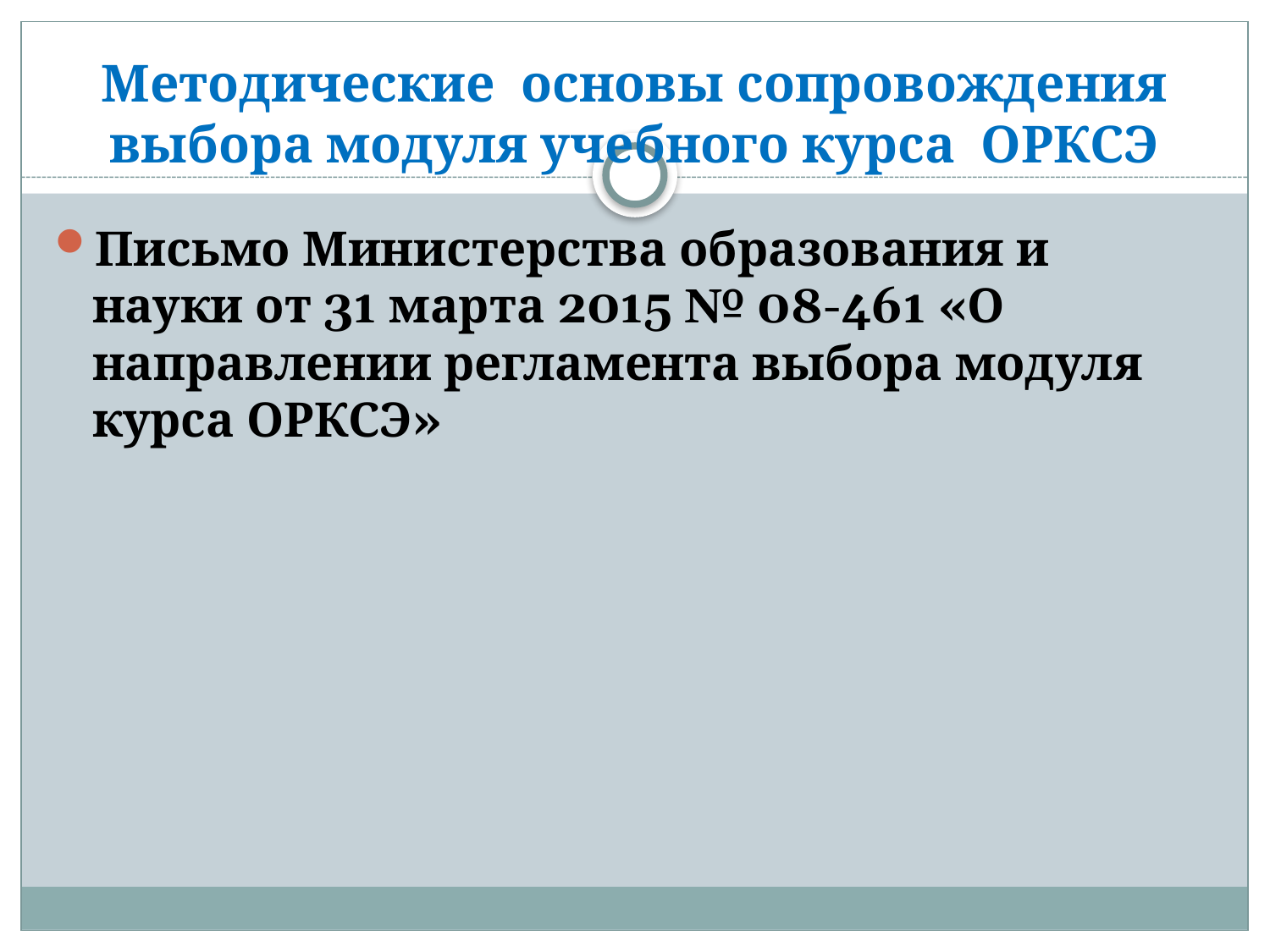

# Методические  основы сопровождения выбора модуля учебного курса  ОРКСЭ
Письмо Министерства образования и науки от 31 марта 2015 № 08-461 «О направлении регламента выбора модуля курса ОРКСЭ»